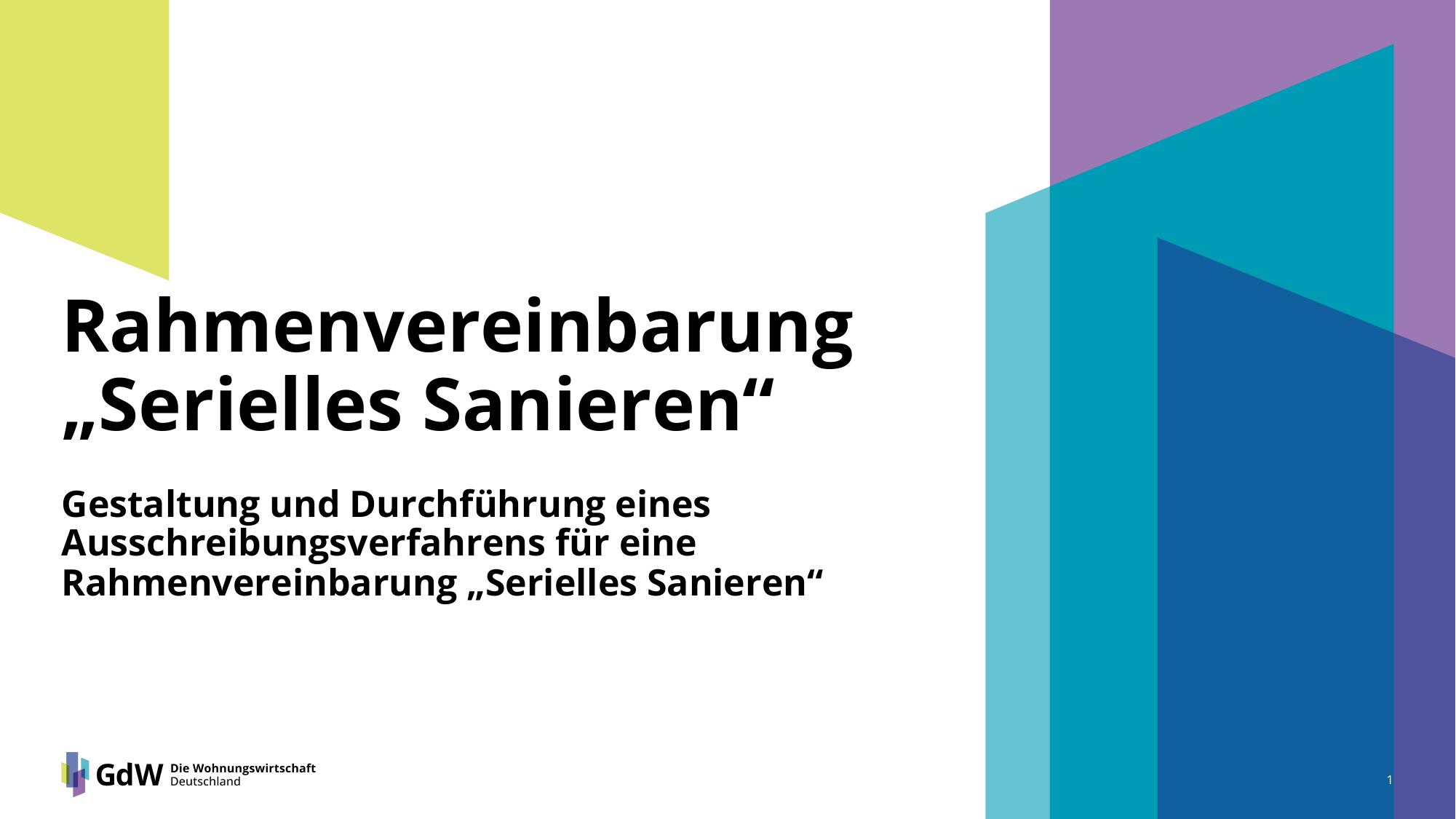

# Rahmenvereinbarung „Serielles Sanieren“ Gestaltung und Durchführung eines Ausschreibungsverfahrens für eine Rahmenvereinbarung „Serielles Sanieren“

1